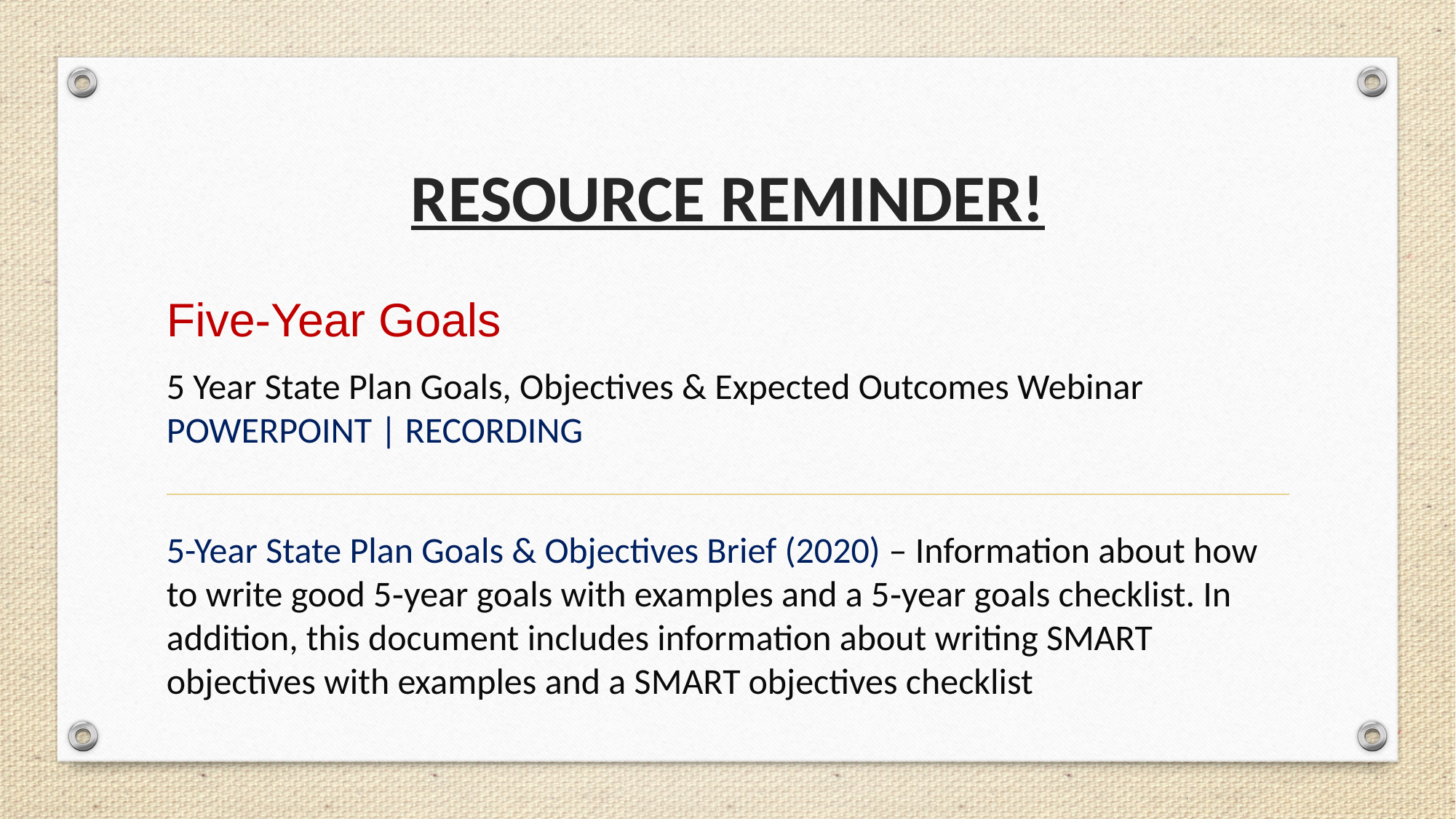

# RESOURCE REMINDER!

Five-Year Goals
5 Year State Plan Goals, Objectives & Expected Outcomes Webinar
POWERPOINT | RECORDING

5-Year State Plan Goals & Objectives Brief (2020) – Information about how to write good 5‐year goals with examples and a 5‐year goals checklist. In addition, this document includes information about writing SMART objectives with examples and a SMART objectives checklist